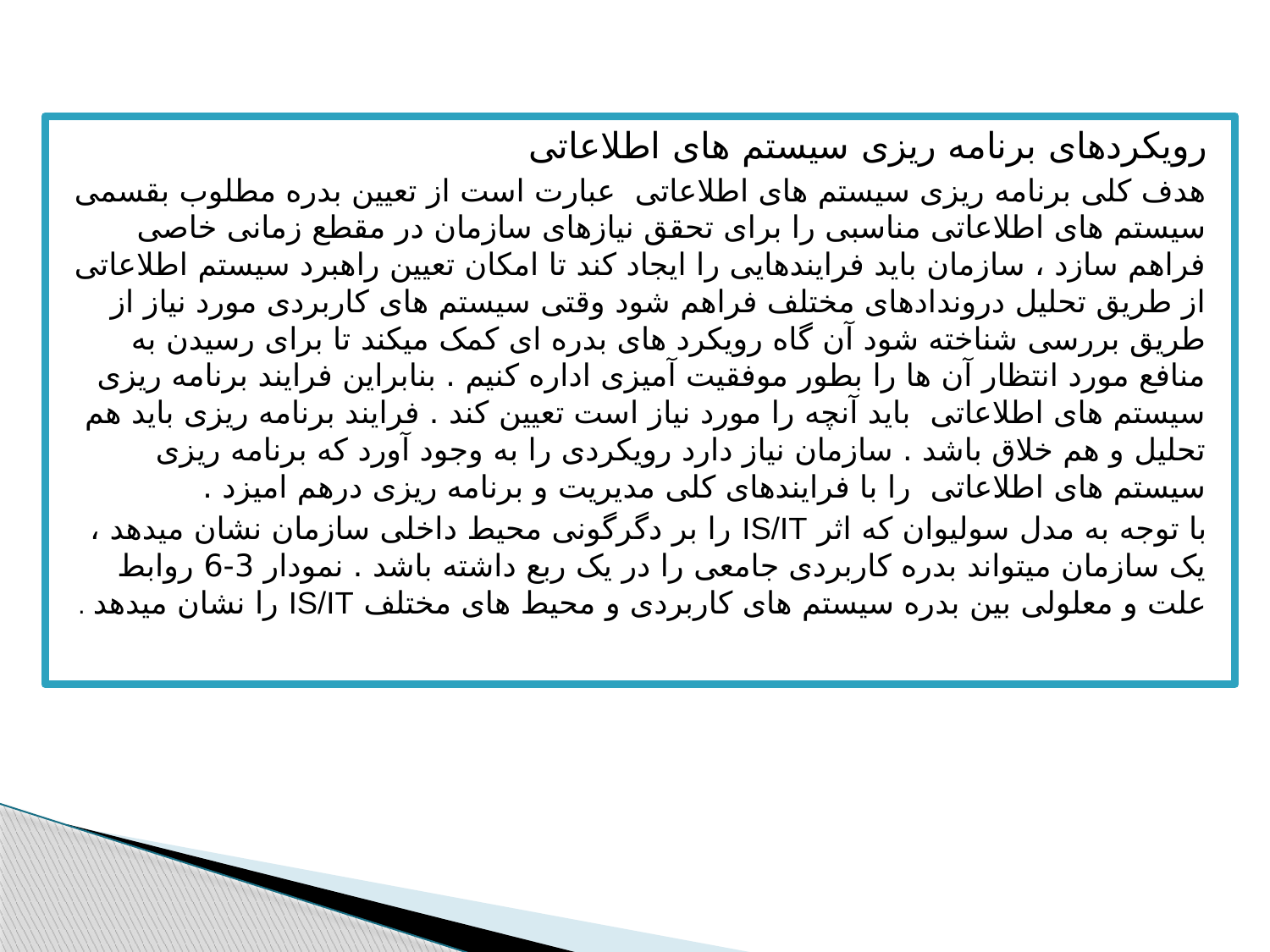

رویکردهای برنامه ریزی سیستم های اطلاعاتی
هدف کلی برنامه ریزی سیستم های اطلاعاتی  عبارت است از تعیین بدره مطلوب بقسمی سیستم های اطلاعاتی مناسبی را برای تحقق نیازهای سازمان در مقطع زمانی خاصی فراهم سازد ، سازمان باید فرایندهایی را ایجاد کند تا امکان تعیین راهبرد سیستم اطلاعاتی از طریق تحلیل دروندادهای مختلف فراهم شود وقتی سیستم های کاربردی مورد نیاز از طریق بررسی شناخته شود آن گاه رویکرد های بدره ای کمک میکند تا برای رسیدن به منافع مورد انتظار آن ها را بطور موفقیت آمیزی اداره کنیم . بنابراین فرایند برنامه ریزی سیستم های اطلاعاتی  باید آنچه را مورد نیاز است تعیین کند . فرایند برنامه ریزی باید هم تحلیل و هم خلاق باشد . سازمان نیاز دارد رویکردی را به وجود آورد که برنامه ریزی سیستم های اطلاعاتی  را با فرایندهای کلی مدیریت و برنامه ریزی درهم امیزد .
با توجه به مدل سولیوان که اثر IS/IT را بر دگرگونی محیط داخلی سازمان نشان میدهد ، یک سازمان میتواند بدره کاربردی جامعی را در یک ربع داشته باشد . نمودار 3-6 روابط علت و معلولی بین بدره سیستم های کاربردی و محیط های مختلف IS/IT را نشان میدهد .